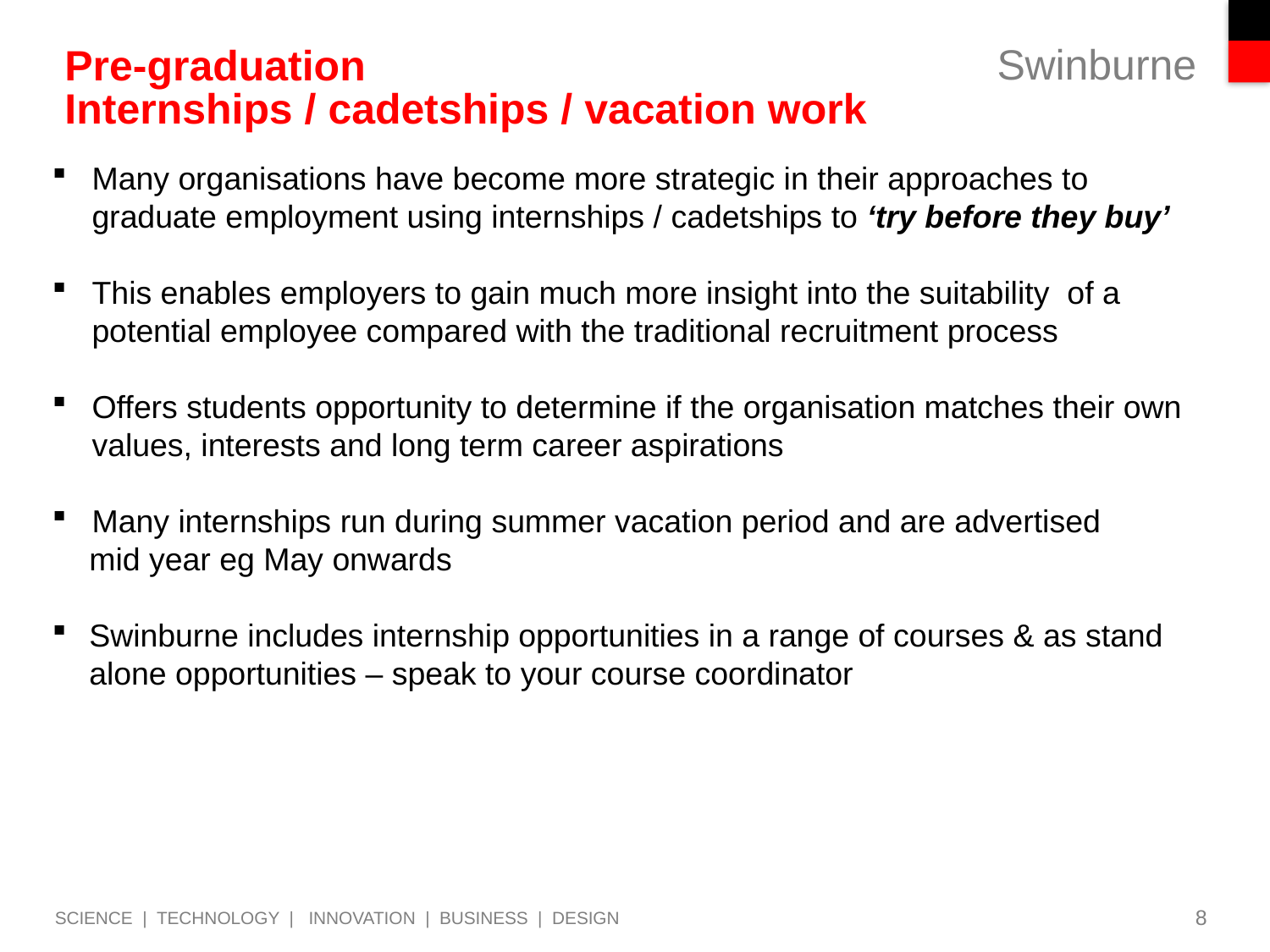

# Pre-graduation Internships / cadetships / vacation work
Many organisations have become more strategic in their approaches to graduate employment using internships / cadetships to ‘try before they buy’

This enables employers to gain much more insight into the suitability  of a potential employee compared with the traditional recruitment process

Offers students opportunity to determine if the organisation matches their own values, interests and long term career aspirations

Many internships run during summer vacation period and are advertised
mid year eg May onwards

Swinburne includes internship opportunities in a range of courses & as stand alone opportunities – speak to your course coordinator

8